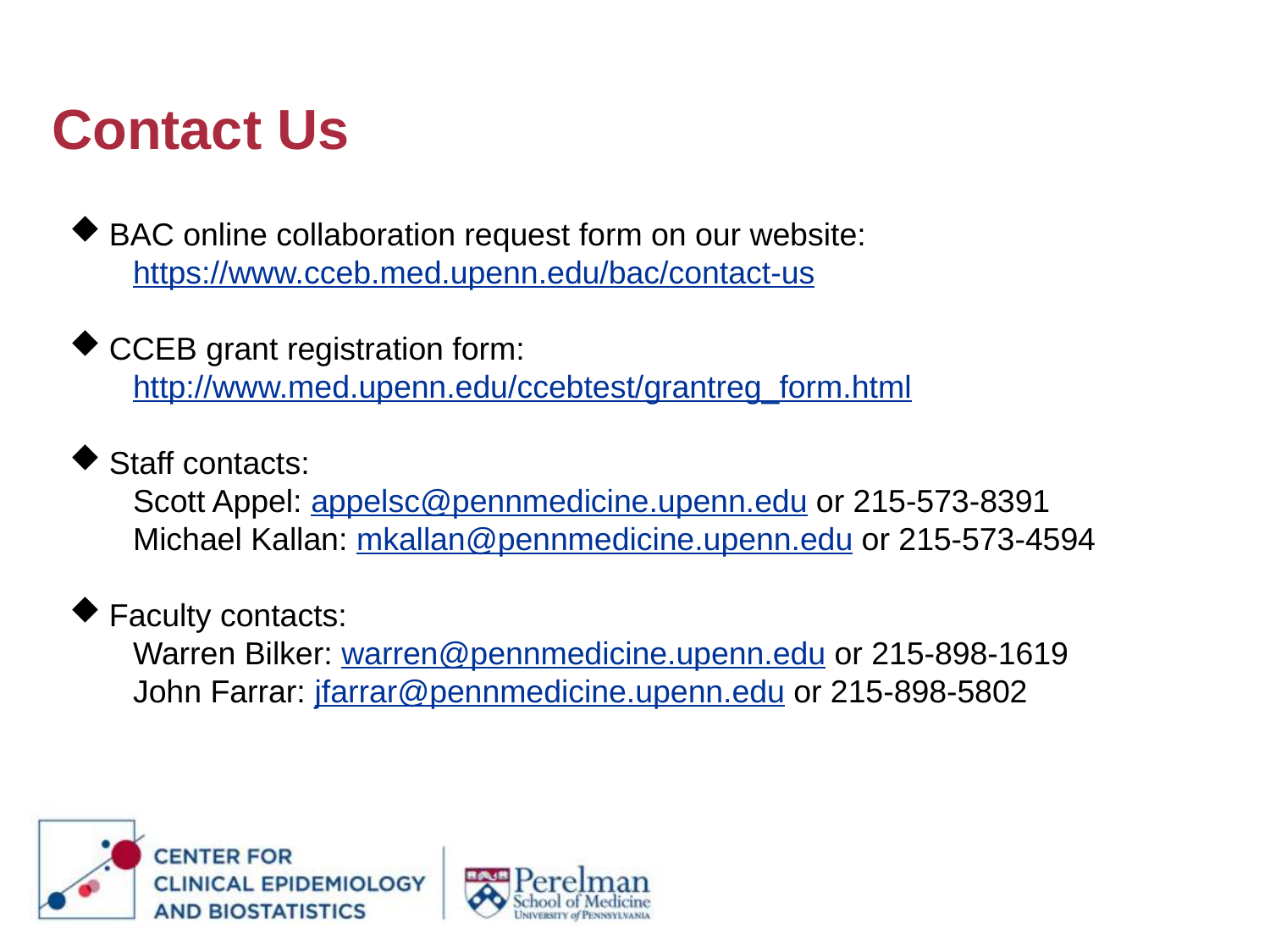

# Contact Us
BAC online collaboration request form on our website:
https://www.cceb.med.upenn.edu/bac/contact-us

CCEB grant registration form:
http://www.med.upenn.edu/ccebtest/grantreg_form.html

Staff contacts:
Scott Appel: appelsc@pennmedicine.upenn.edu or 215-573-8391
Michael Kallan: mkallan@pennmedicine.upenn.edu or 215-573-4594

Faculty contacts:
Warren Bilker: warren@pennmedicine.upenn.edu or 215-898-1619
John Farrar: jfarrar@pennmedicine.upenn.edu or 215-898-5802